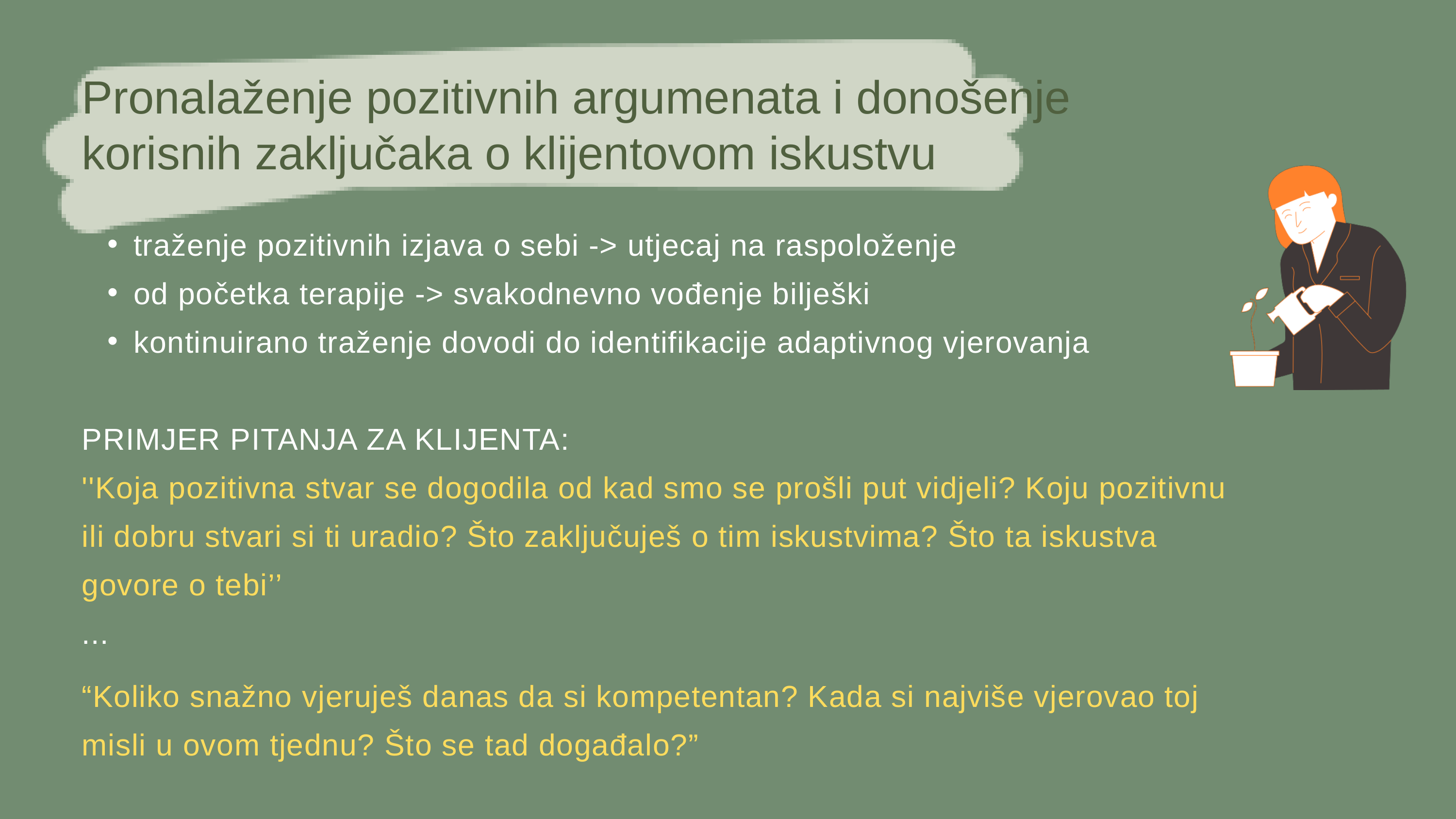

Pronalaženje pozitivnih argumenata i donošenje korisnih zaključaka o klijentovom iskustvu

traženje pozitivnih izjava o sebi -> utjecaj na raspoloženje
od početka terapije -> svakodnevno vođenje bilješki
kontinuirano traženje dovodi do identifikacije adaptivnog vjerovanja

PRIMJER PITANJA ZA KLIJENTA:
''Koja pozitivna stvar se dogodila od kad smo se prošli put vidjeli? Koju pozitivnu ili dobru stvari si ti uradio? Što zaključuješ o tim iskustvima? Što ta iskustva govore o tebi’’
...

“Koliko snažno vjeruješ danas da si kompetentan? Kada si najviše vjerovao toj misli u ovom tjednu? Što se tad događalo?”